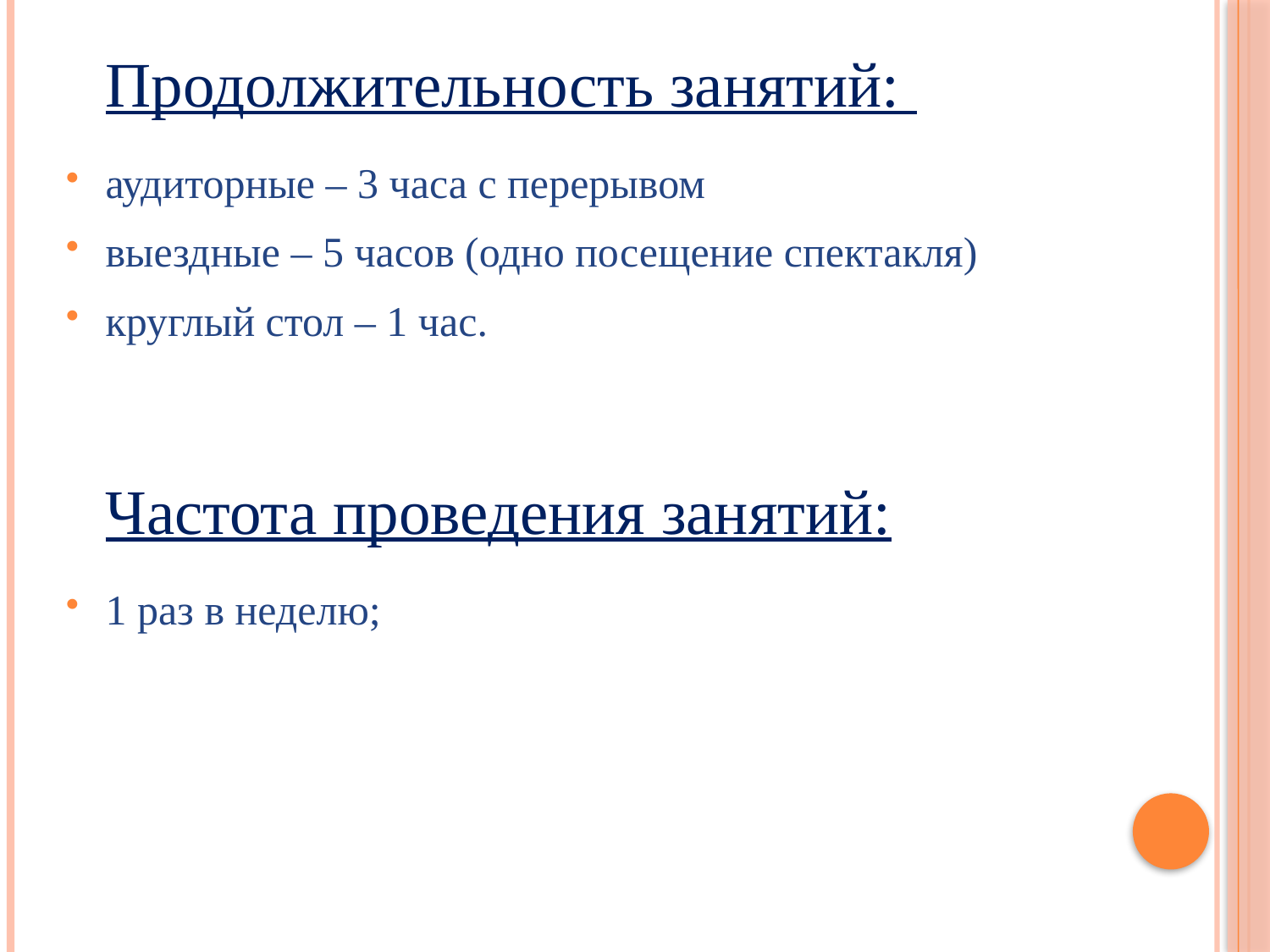

Продолжительность занятий:
аудиторные – 3 часа с перерывом
выездные – 5 часов (одно посещение спектакля)
круглый стол – 1 час.

Частота проведения занятий:
1 раз в неделю;